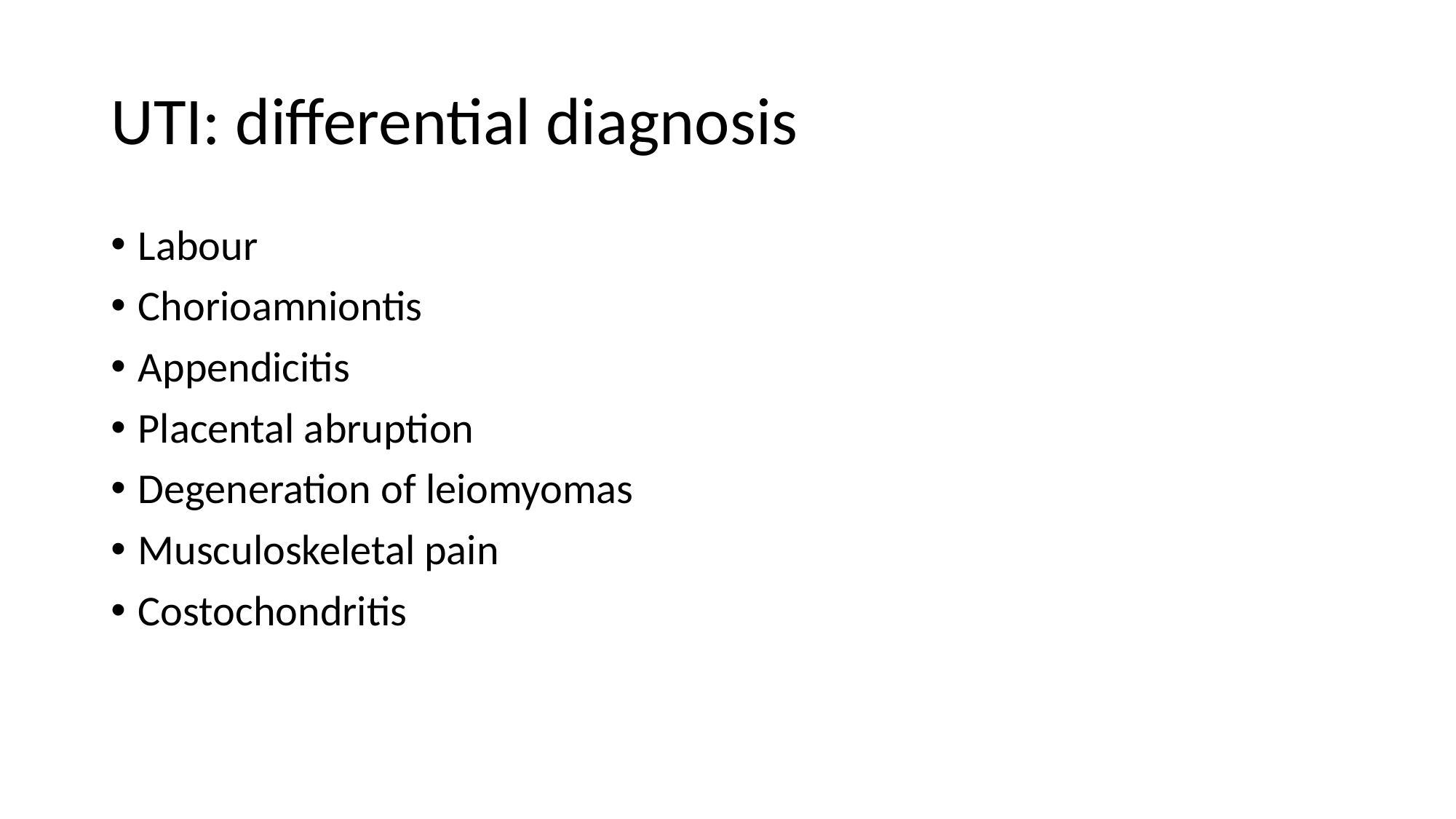

# UTI: differential diagnosis
Labour
Chorioamniontis
Appendicitis
Placental abruption
Degeneration of leiomyomas
Musculoskeletal pain
Costochondritis